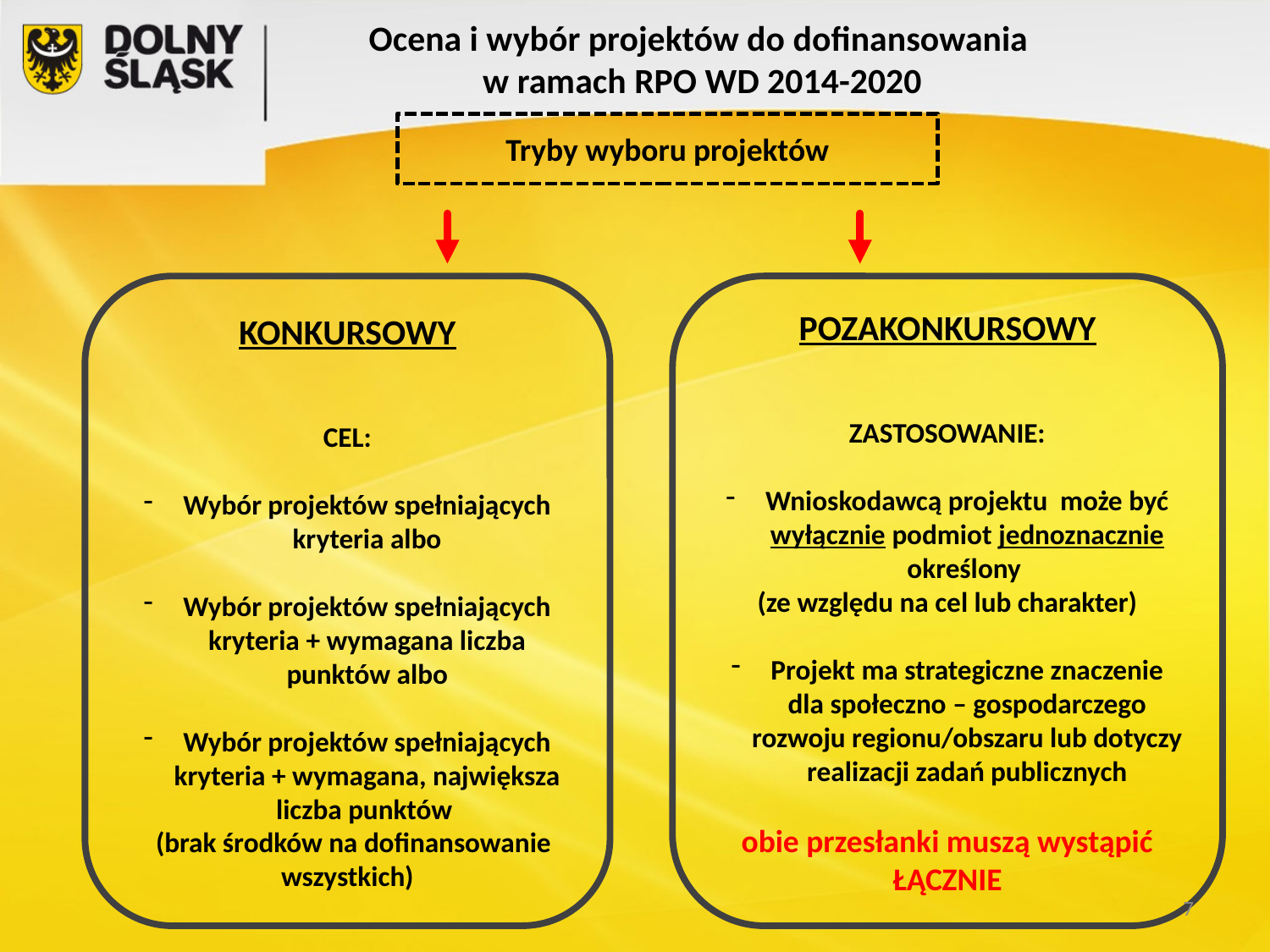

# Ocena i wybór projektów do dofinansowania w ramach RPO WD 2014-2020
Tryby wyboru projektów
KONKURSOWY

CEL:

Wybór projektów spełniających kryteria albo

Wybór projektów spełniających kryteria + wymagana liczba punktów albo

Wybór projektów spełniających kryteria + wymagana, największa liczba punktów
  (brak środków na dofinansowanie wszystkich)
POZAKONKURSOWY

ZASTOSOWANIE:

Wnioskodawcą projektu  może być wyłącznie podmiot jednoznacznie określony
(ze względu na cel lub charakter)

Projekt ma strategiczne znaczenie dla społeczno – gospodarczego rozwoju regionu/obszaru lub dotyczy realizacji zadań publicznych

obie przesłanki muszą wystąpić ŁĄCZNIE

7